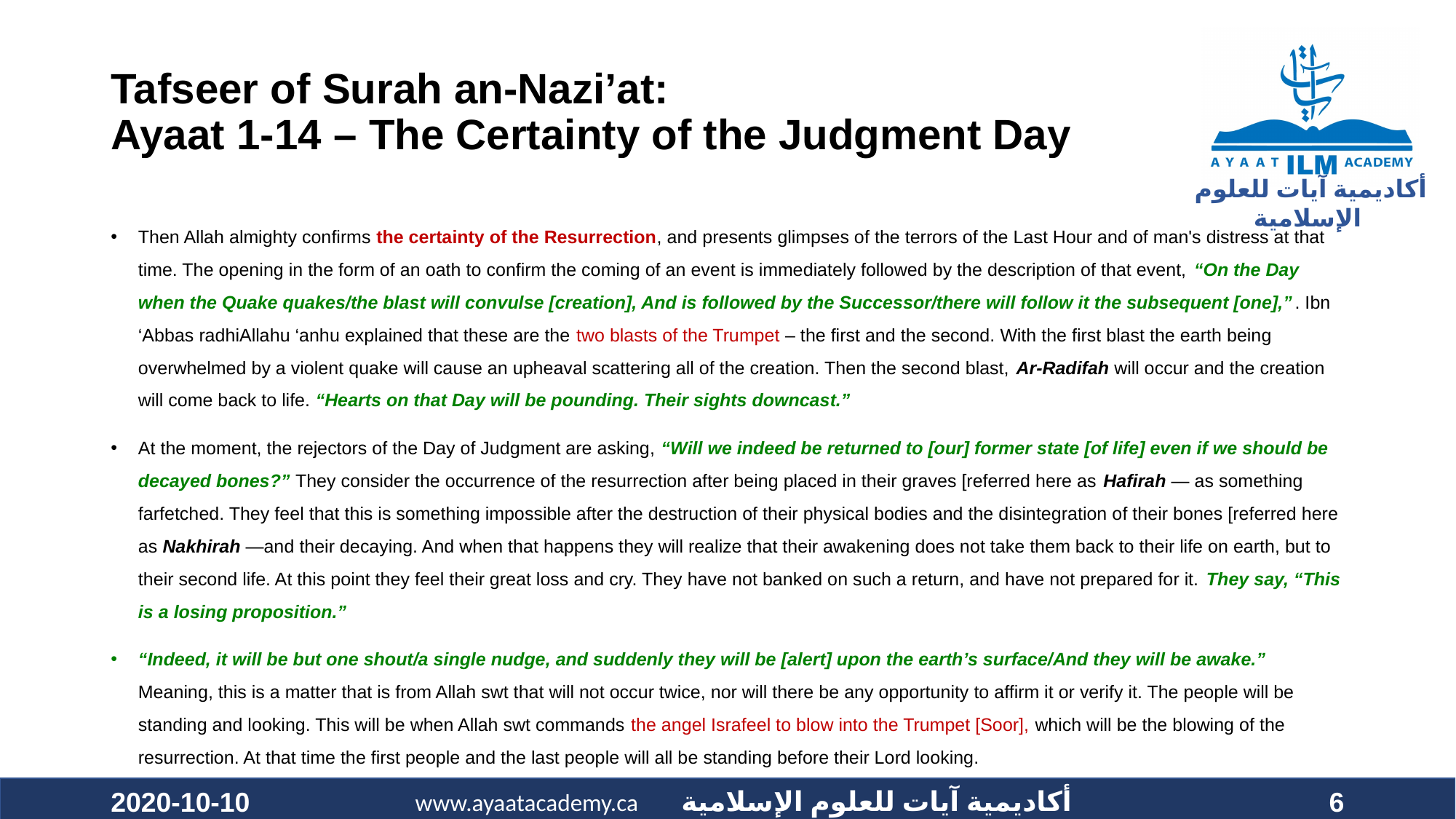

# Tafseer of Surah an-Nazi’at: Ayaat 1-14 – The Certainty of the Judgment Day
Then Allah almighty confirms the certainty of the Resurrection, and presents glimpses of the terrors of the Last Hour and of man's distress at that time. The opening in the form of an oath to confirm the coming of an event is immediately followed by the description of that event, “On the Day when the Quake quakes/the blast will convulse [creation], And is followed by the Successor/there will follow it the subsequent [one],”. Ibn ‘Abbas radhiAllahu ‘anhu explained that these are the two blasts of the Trumpet – the first and the second. With the first blast the earth being overwhelmed by a violent quake will cause an upheaval scattering all of the creation. Then the second blast, Ar-Radifah will occur and the creation will come back to life. “Hearts on that Day will be pounding. Their sights downcast.”
At the moment, the rejectors of the Day of Judgment are asking, “Will we indeed be returned to [our] former state [of life] even if we should be decayed bones?” They consider the occurrence of the resurrection after being placed in their graves [referred here as Hafirah — as something farfetched. They feel that this is something impossible after the destruction of their physical bodies and the disintegration of their bones [referred here as Nakhirah —and their decaying. And when that happens they will realize that their awakening does not take them back to their life on earth, but to their second life. At this point they feel their great loss and cry. They have not banked on such a return, and have not prepared for it. They say, “This is a losing proposition.”
“Indeed, it will be but one shout/a single nudge, and suddenly they will be [alert] upon the earth’s surface/And they will be awake.” Meaning, this is a matter that is from Allah swt that will not occur twice, nor will there be any opportunity to affirm it or verify it. The people will be standing and looking. This will be when Allah swt commands the angel Israfeel to blow into the Trumpet [Soor], which will be the blowing of the resurrection. At that time the first people and the last people will all be standing before their Lord looking.
2020-10-10
6